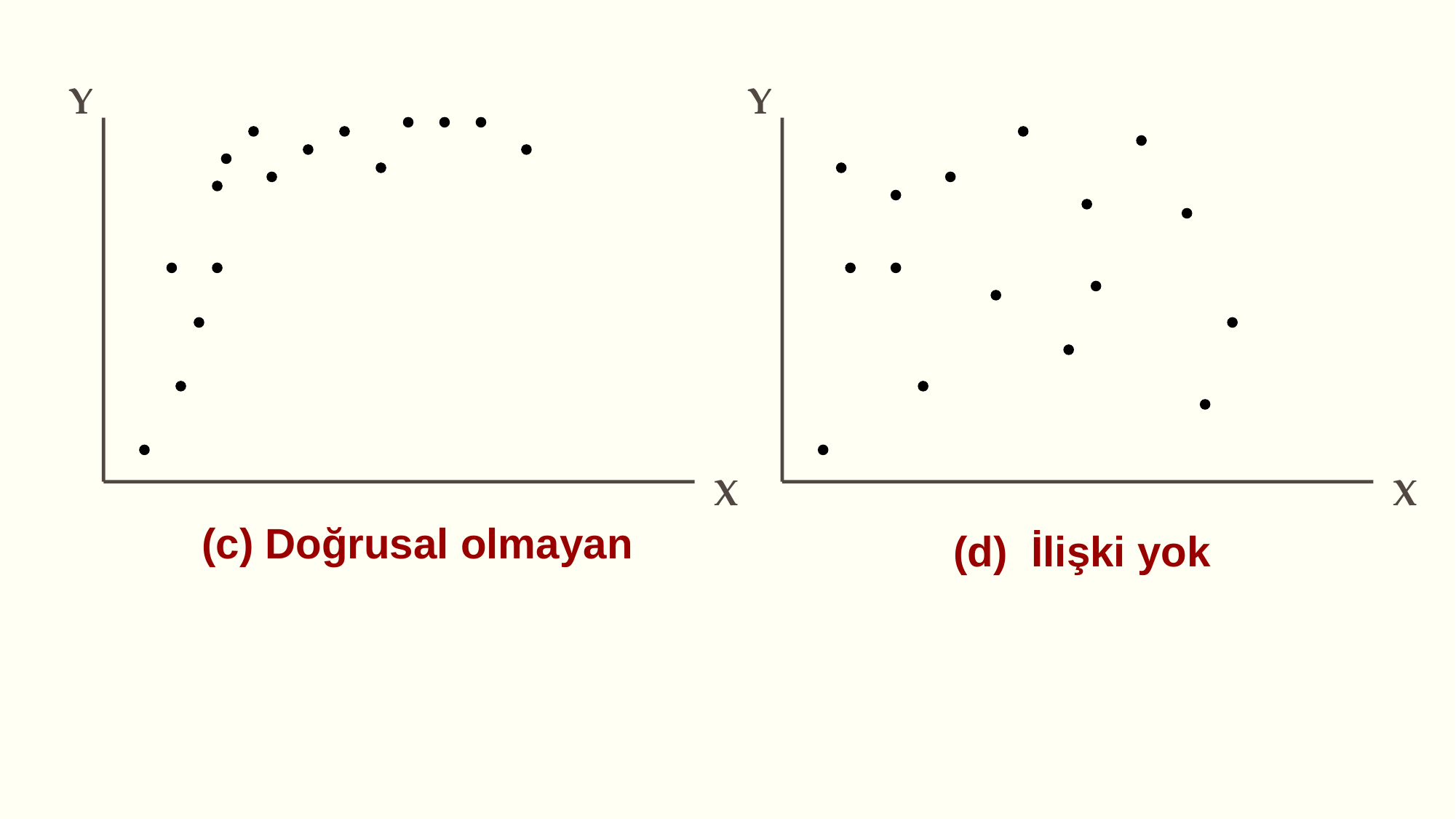

Y

X

Y

X

(c) Doğrusal olmayan
(d)  İlişki yok